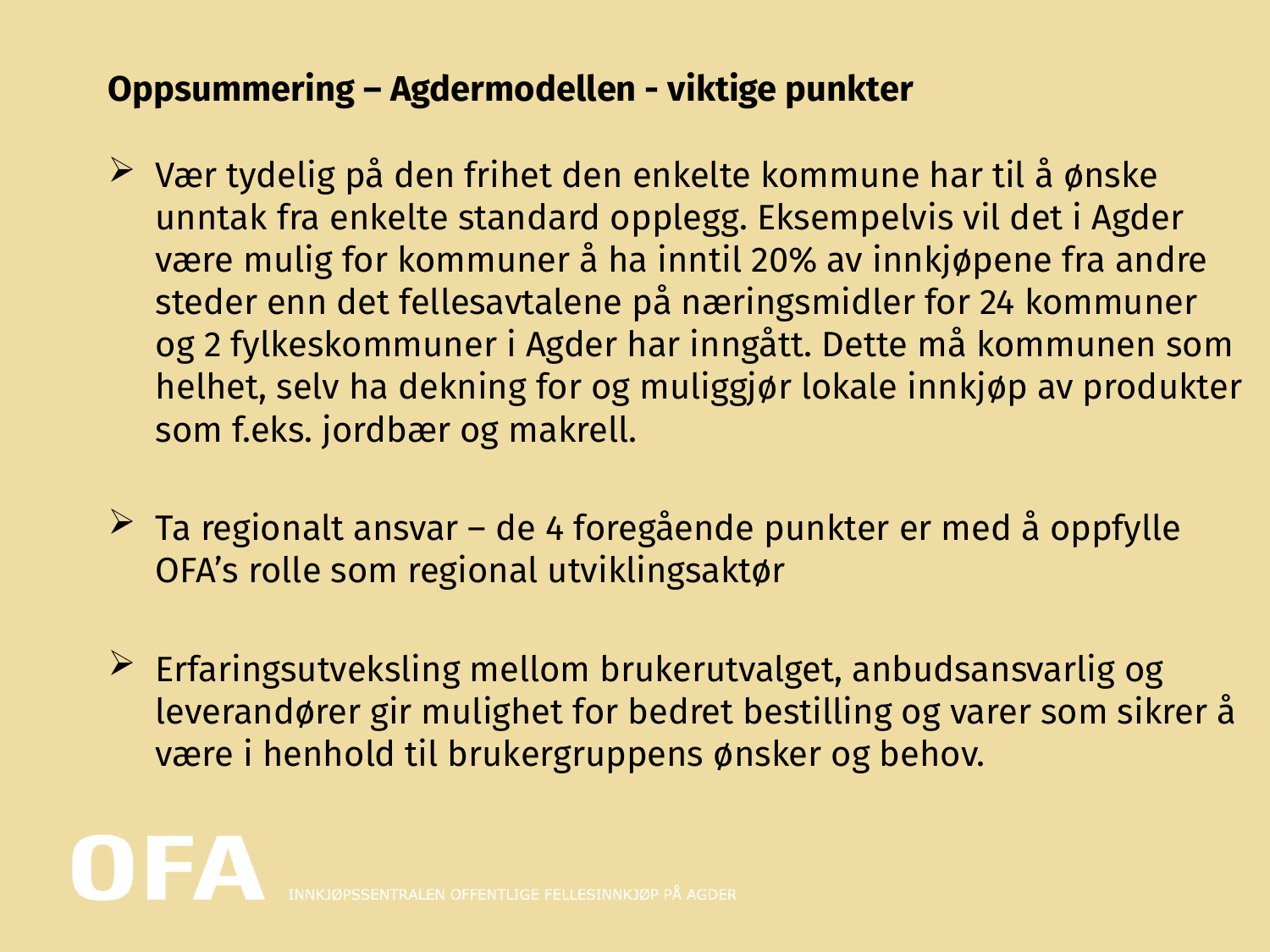

# Oppsummering – Agdermodellen - viktige punkter
Vær tydelig på den frihet den enkelte kommune har til å ønske unntak fra enkelte standard opplegg. Eksempelvis vil det i Agder være mulig for kommuner å ha inntil 20% av innkjøpene fra andre steder enn det fellesavtalene på næringsmidler for 24 kommuner og 2 fylkeskommuner i Agder har inngått. Dette må kommunen som helhet, selv ha dekning for og muliggjør lokale innkjøp av produkter som f.eks. jordbær og makrell.

Ta regionalt ansvar – de 4 foregående punkter er med å oppfylle OFA’s rolle som regional utviklingsaktør

Erfaringsutveksling mellom brukerutvalget, anbudsansvarlig og leverandører gir mulighet for bedret bestilling og varer som sikrer å være i henhold til brukergruppens ønsker og behov.